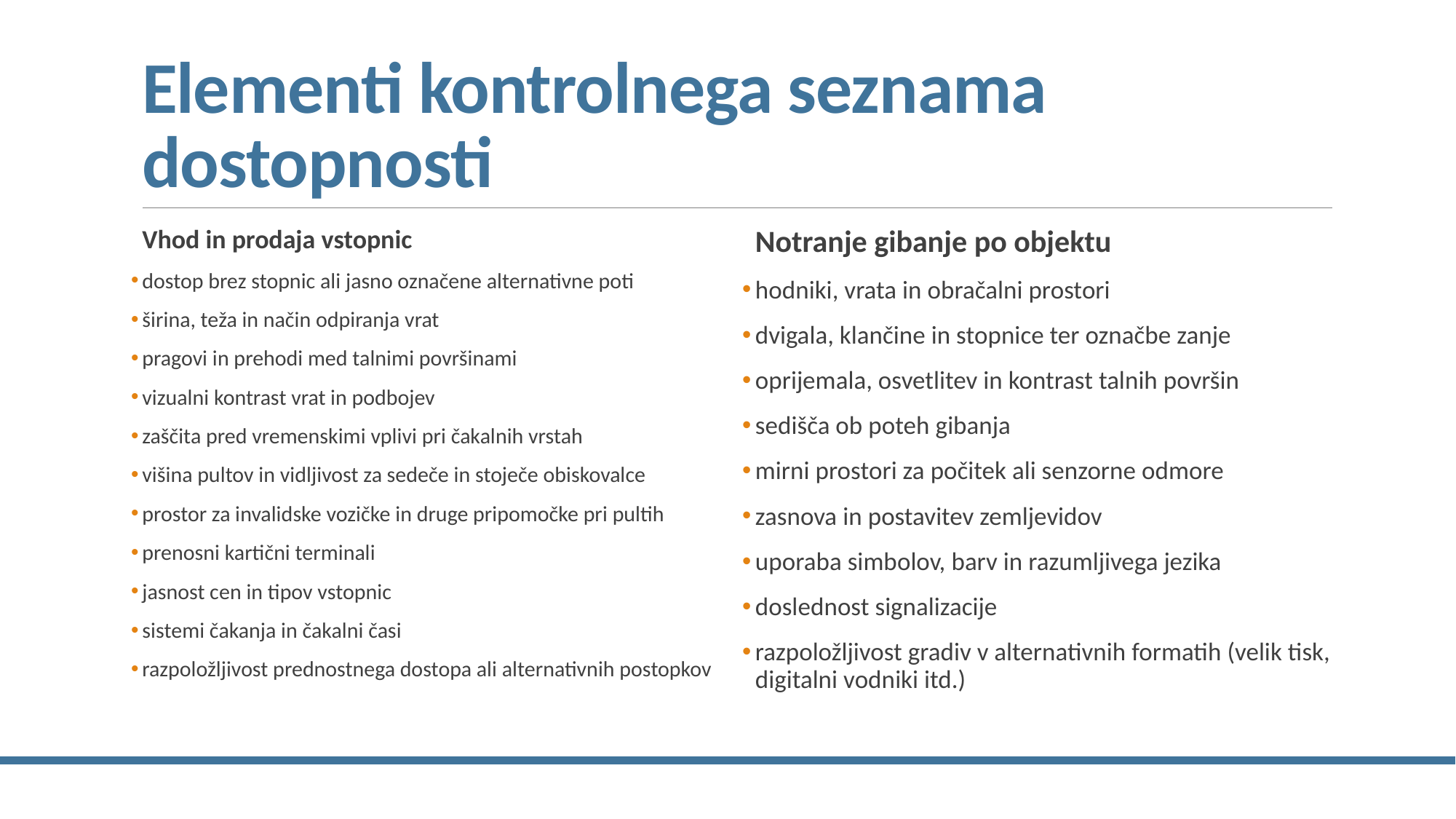

# Elementi kontrolnega seznama dostopnosti
Vhod in prodaja vstopnic
dostop brez stopnic ali jasno označene alternativne poti
širina, teža in način odpiranja vrat
pragovi in prehodi med talnimi površinami
vizualni kontrast vrat in podbojev
zaščita pred vremenskimi vplivi pri čakalnih vrstah
višina pultov in vidljivost za sedeče in stoječe obiskovalce
prostor za invalidske vozičke in druge pripomočke pri pultih
prenosni kartični terminali
jasnost cen in tipov vstopnic
sistemi čakanja in čakalni časi
razpoložljivost prednostnega dostopa ali alternativnih postopkov
Notranje gibanje po objektu
hodniki, vrata in obračalni prostori
dvigala, klančine in stopnice ter označbe zanje
oprijemala, osvetlitev in kontrast talnih površin
sedišča ob poteh gibanja
mirni prostori za počitek ali senzorne odmore
zasnova in postavitev zemljevidov
uporaba simbolov, barv in razumljivega jezika
doslednost signalizacije
razpoložljivost gradiv v alternativnih formatih (velik tisk, digitalni vodniki itd.)